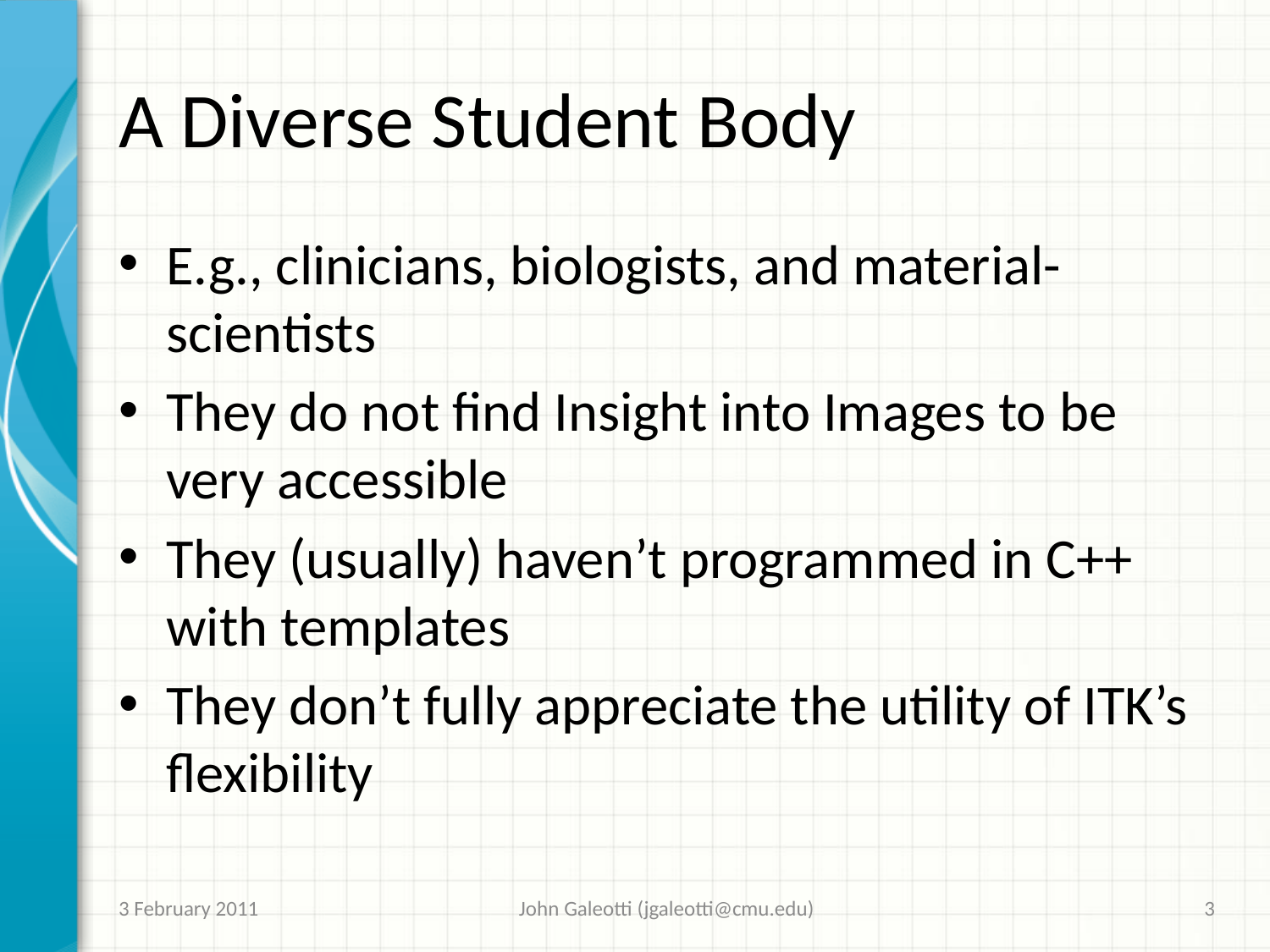

# A Diverse Student Body
E.g., clinicians, biologists, and material-scientists
They do not find Insight into Images to be very accessible
They (usually) haven’t programmed in C++ with templates
They don’t fully appreciate the utility of ITK’s flexibility
3 February 2011
John Galeotti (jgaleotti@cmu.edu)
3